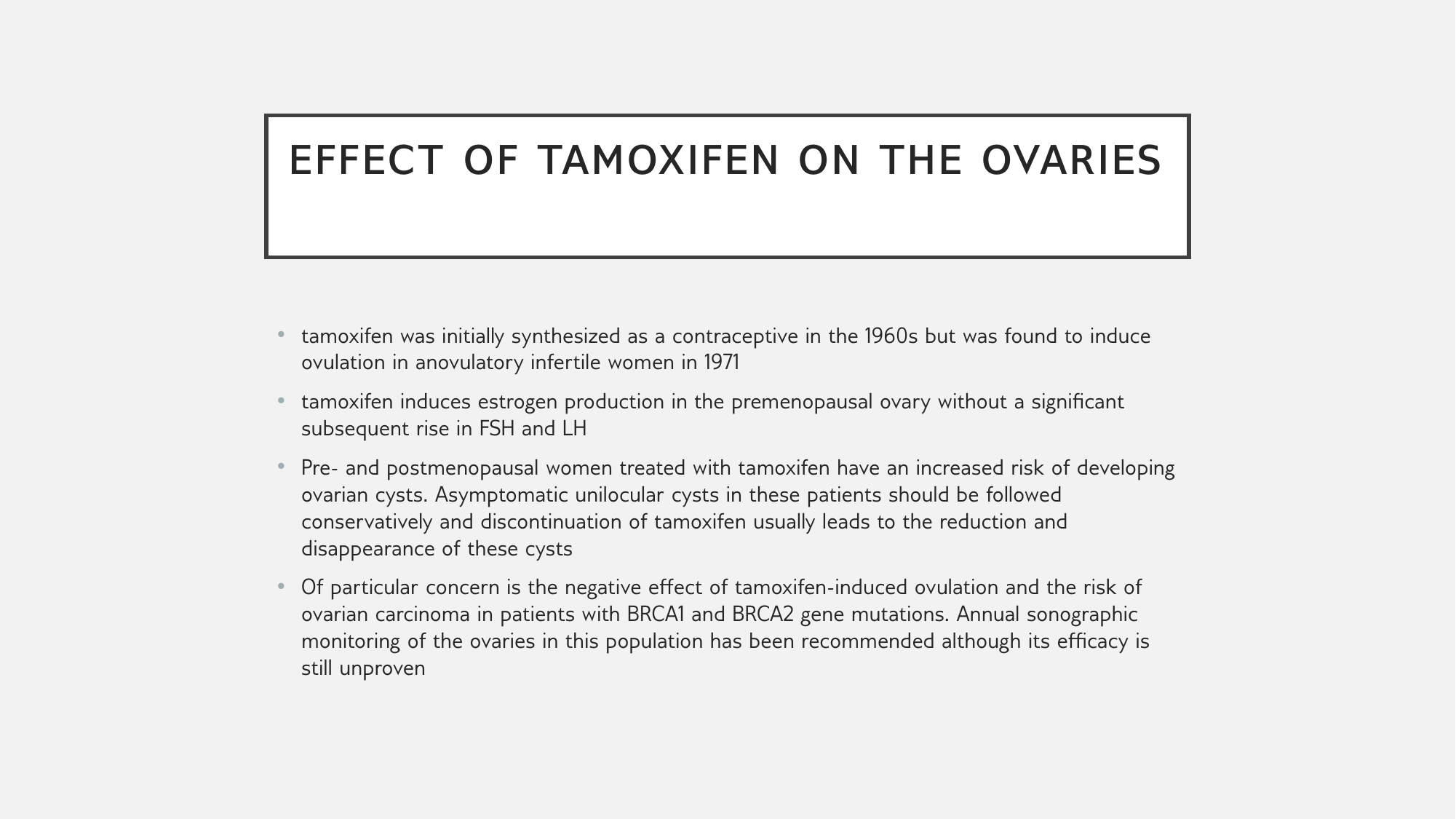

# Effect of tamoxifen on the ovaries
tamoxifen was initially synthesized as a contraceptive in the 1960s but was found to induce ovulation in anovulatory infertile women in 1971
tamoxifen induces estrogen production in the premenopausal ovary without a significant subsequent rise in FSH and LH
Pre- and postmenopausal women treated with tamoxifen have an increased risk of developing ovarian cysts. Asymptomatic unilocular cysts in these patients should be followed conservatively and discontinuation of tamoxifen usually leads to the reduction and disappearance of these cysts
Of particular concern is the negative effect of tamoxifen-induced ovulation and the risk of ovarian carcinoma in patients with BRCA1 and BRCA2 gene mutations. Annual sonographic monitoring of the ovaries in this population has been recommended although its efficacy is still unproven